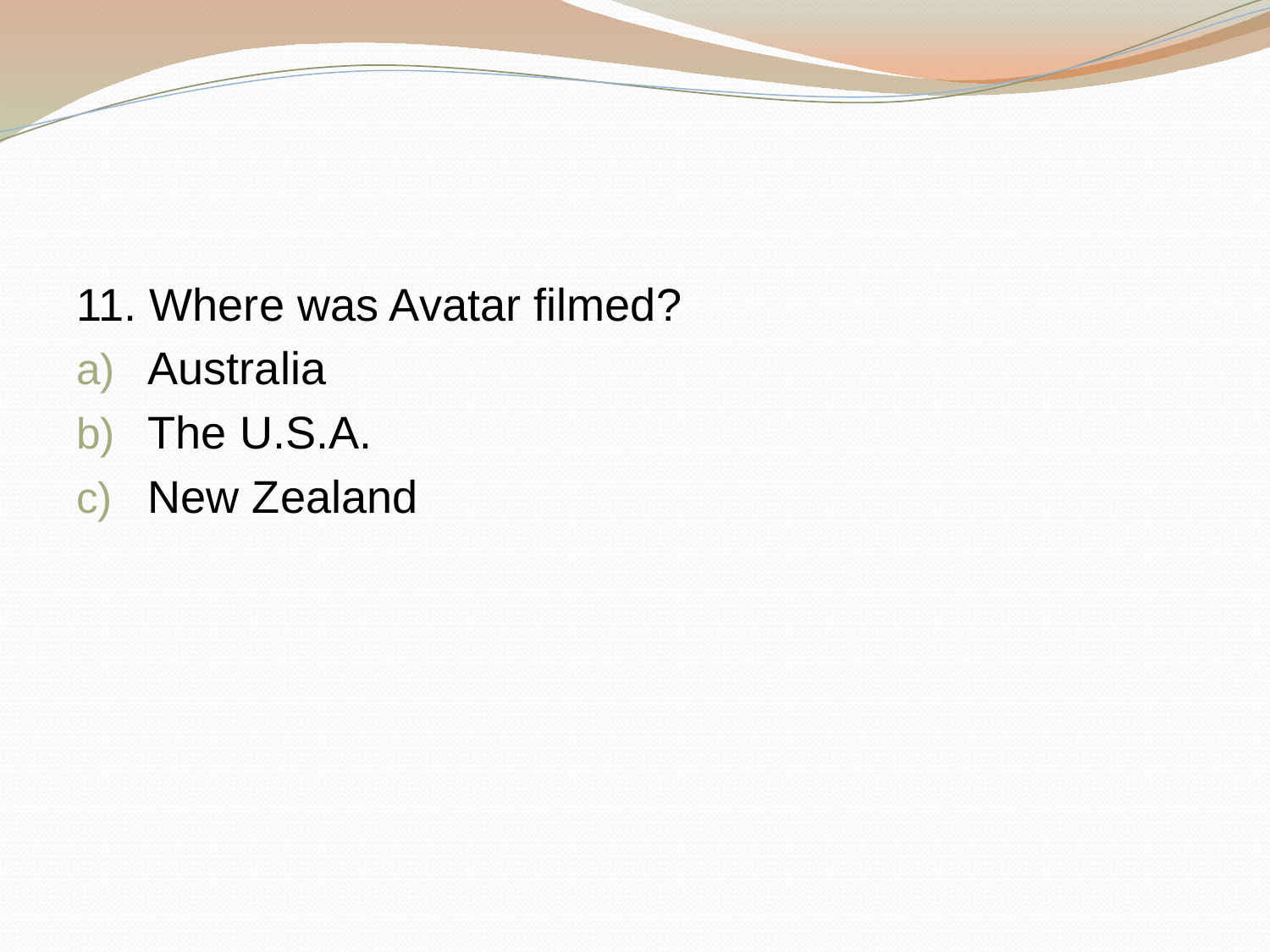

#
11. Where was Avatar filmed?
Australia
The U.S.A.
New Zealand